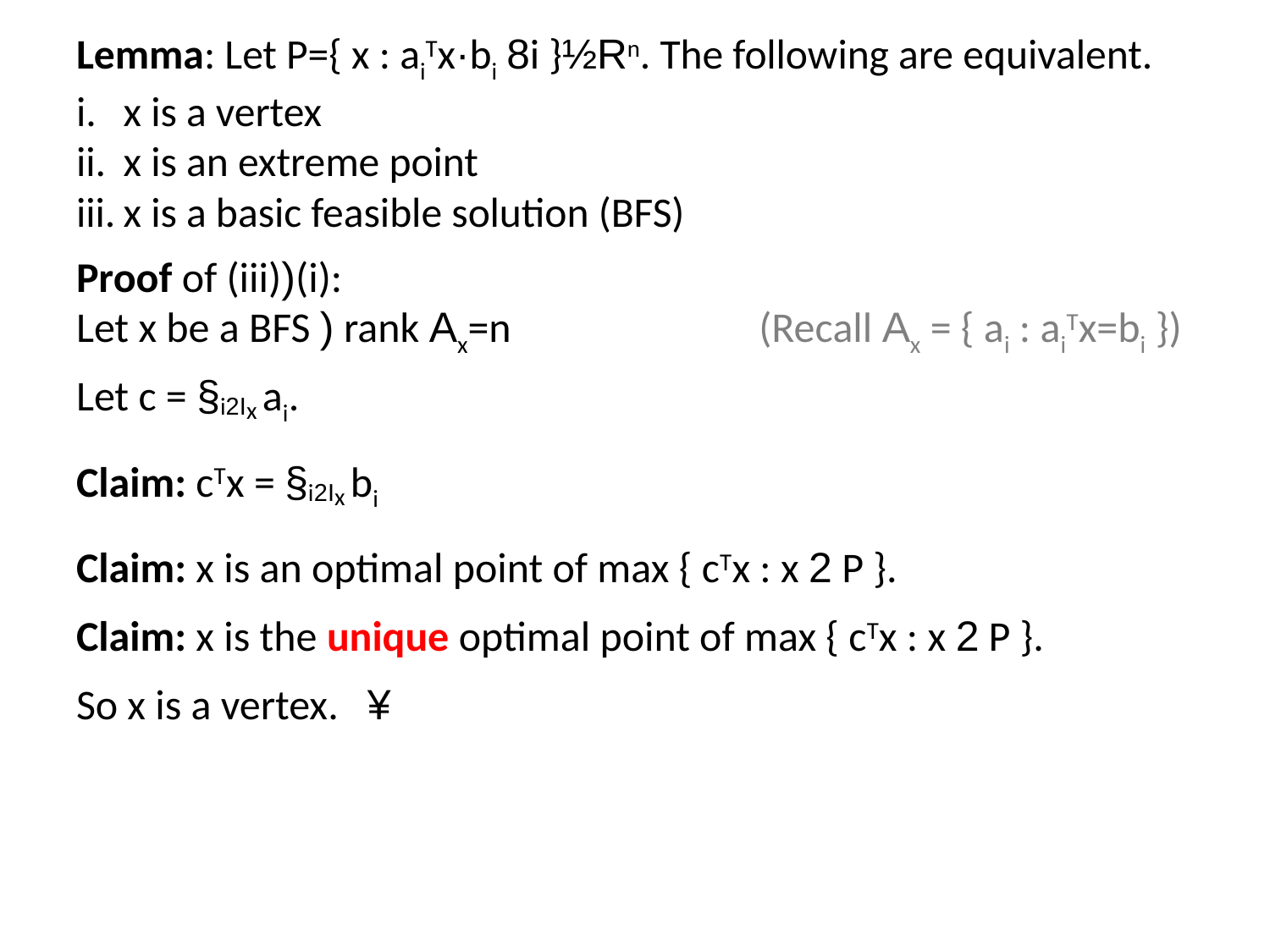

Lemma: Let P={ x : aiTx·bi 8i }½Rn. The following are equivalent.
x is a vertex
x is an extreme point
x is a basic feasible solution (BFS)
Proof of (iii))(i):
Let x be a BFS ) rank Ax=n		(Recall Ax = { ai : aiTx=bi })
Let c = §i2Ix ai.
Claim: cTx = §i2Ix bi
Claim: x is an optimal point of max { cTx : x 2 P }.
Claim: x is the unique optimal point of max { cTx : x 2 P }.
So x is a vertex.   ¥